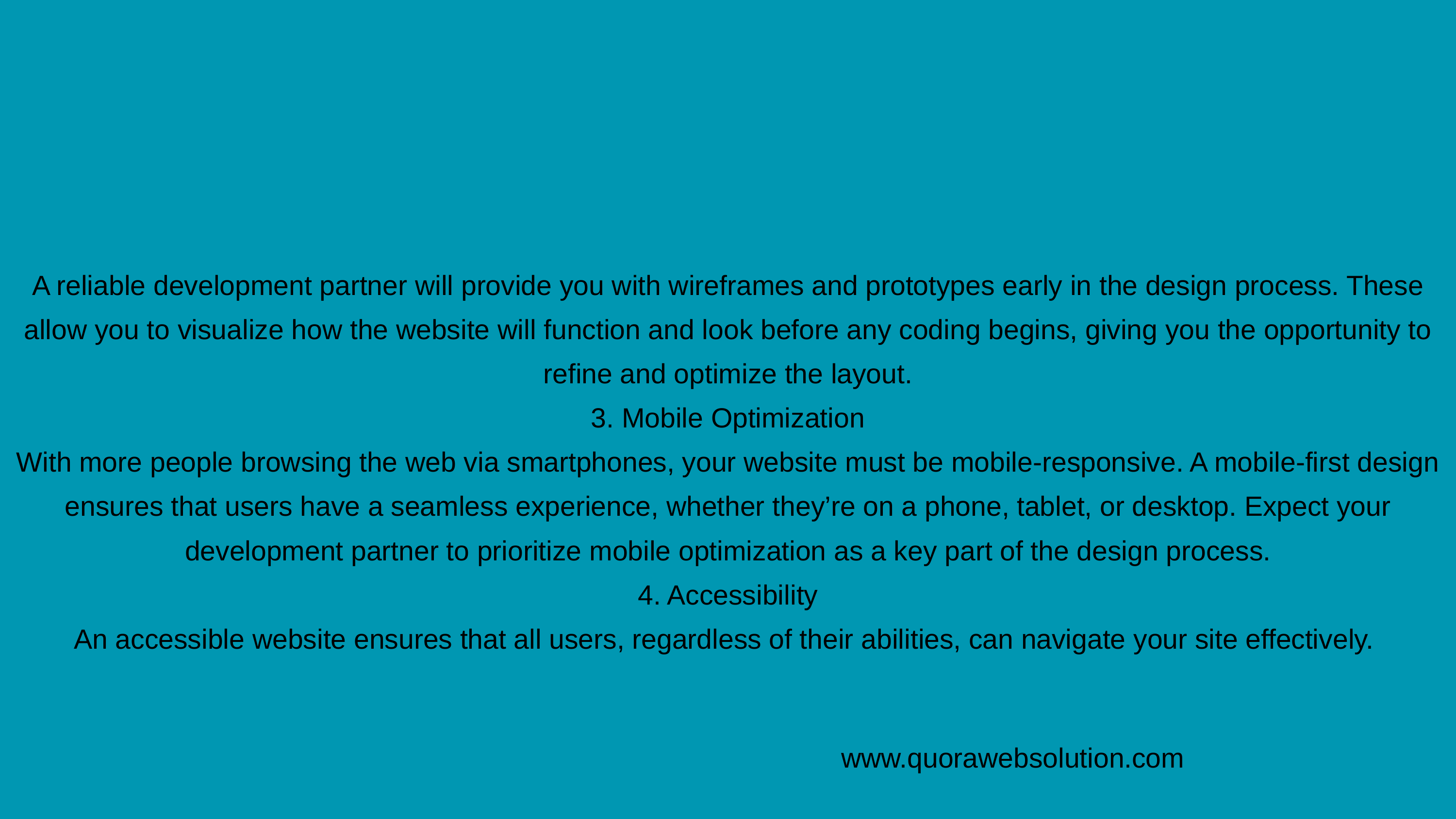

A reliable development partner will provide you with wireframes and prototypes early in the design process. These allow you to visualize how the website will function and look before any coding begins, giving you the opportunity to refine and optimize the layout.
3. Mobile Optimization
With more people browsing the web via smartphones, your website must be mobile-responsive. A mobile-first design ensures that users have a seamless experience, whether they’re on a phone, tablet, or desktop. Expect your development partner to prioritize mobile optimization as a key part of the design process.
4. Accessibility
An accessible website ensures that all users, regardless of their abilities, can navigate your site effectively.
www.quorawebsolution.com